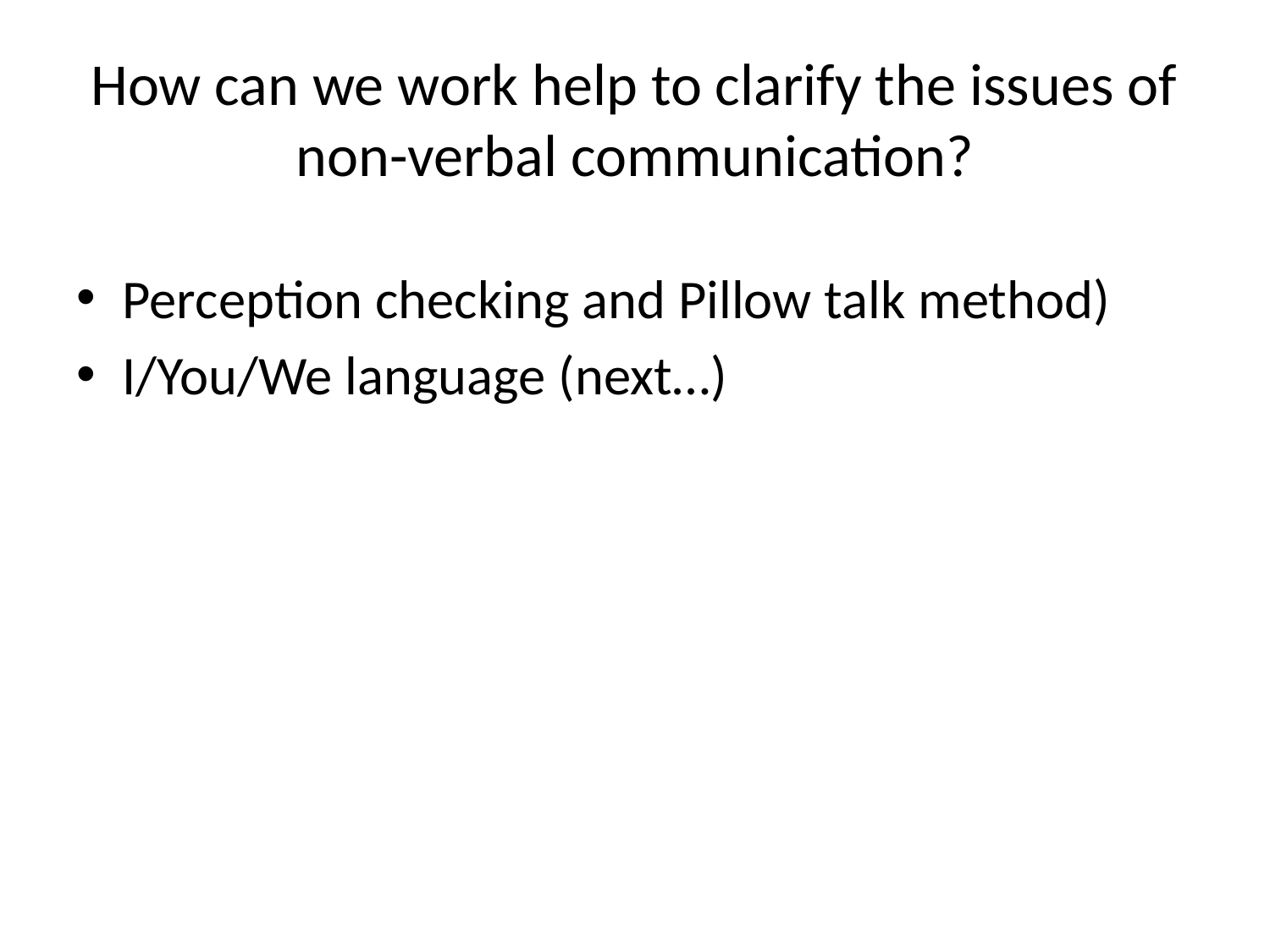

# How can we work help to clarify the issues of non-verbal communication?
Perception checking and Pillow talk method)
I/You/We language (next…)